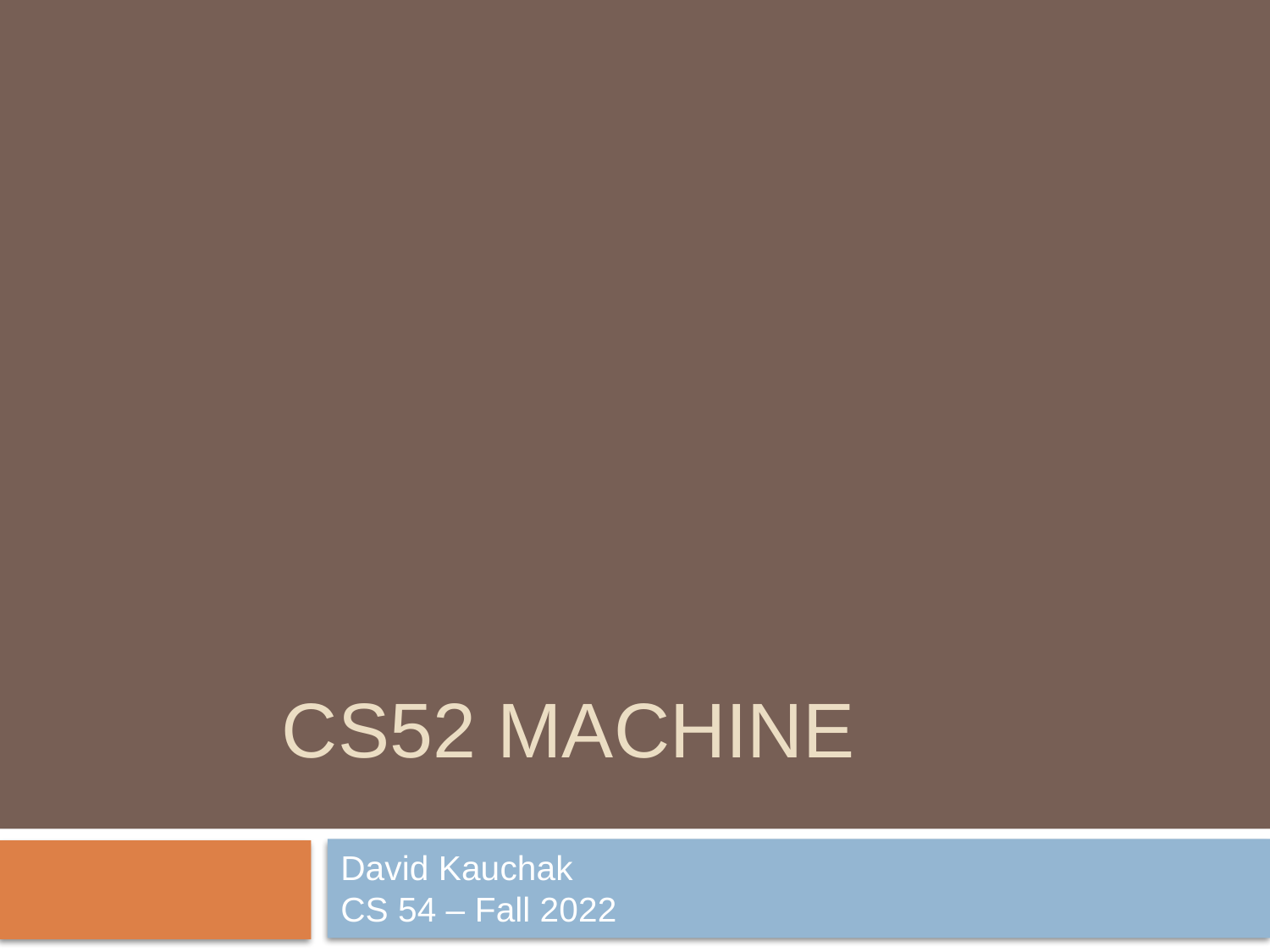

# CS52 machine
David Kauchak
CS 54 – Fall 2022